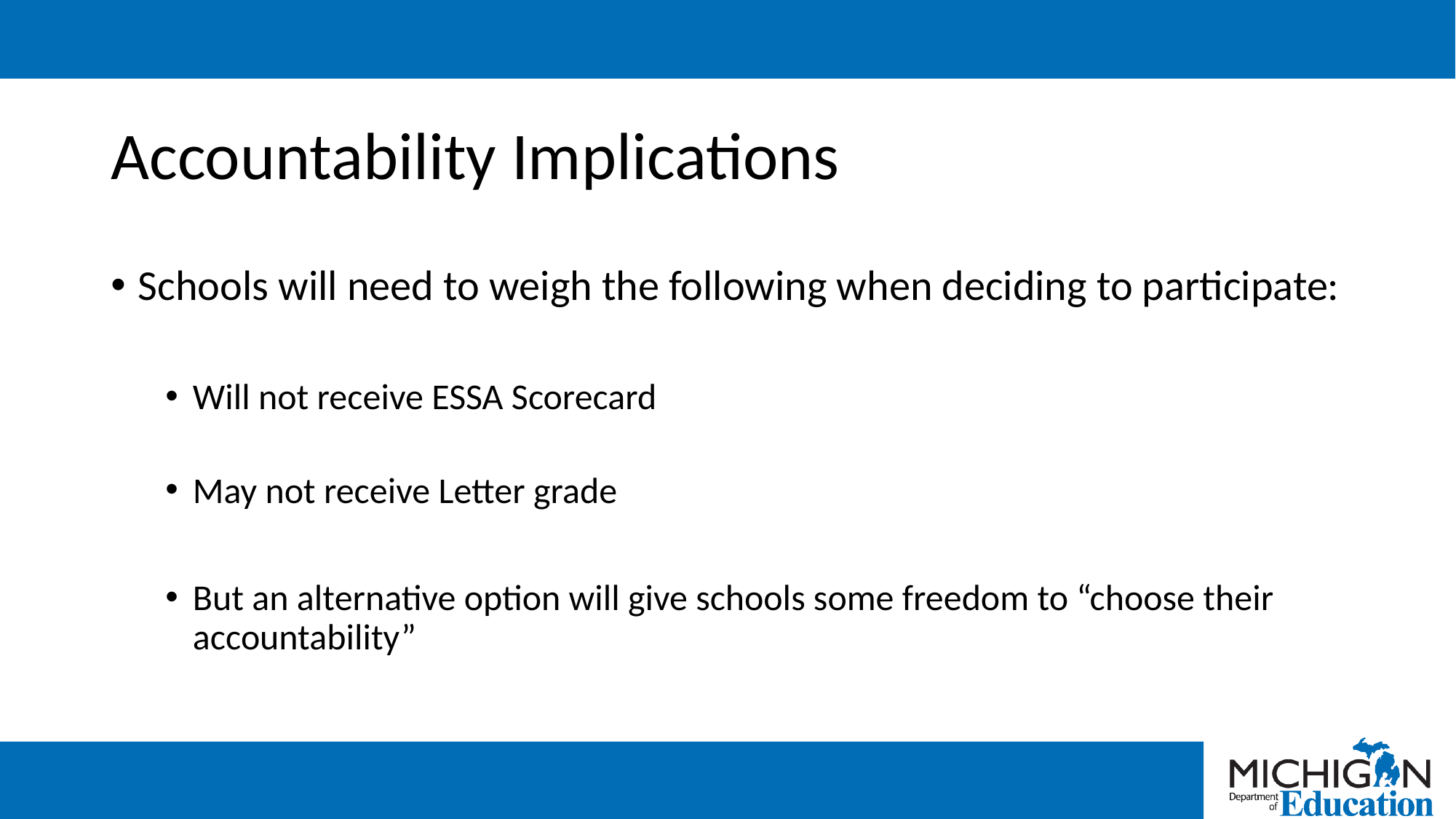

# Accountability Implications
Schools will need to weigh the following when deciding to participate:

Will not receive ESSA Scorecard

May not receive Letter grade

But an alternative option will give schools some freedom to “choose their accountability”